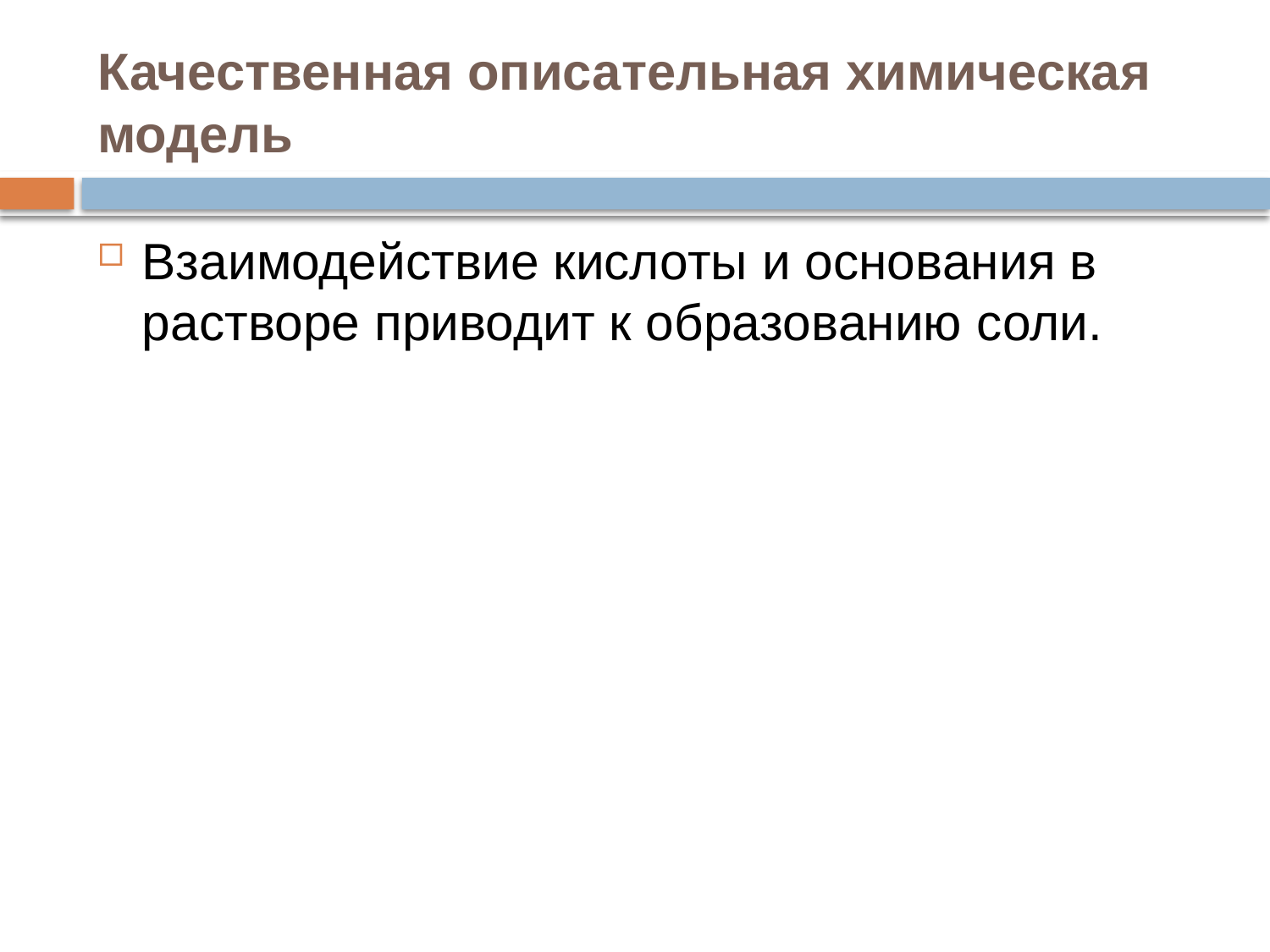

# Качественная описательная химическая модель
Взаимодействие кислоты и основания в растворе приводит к образованию соли.